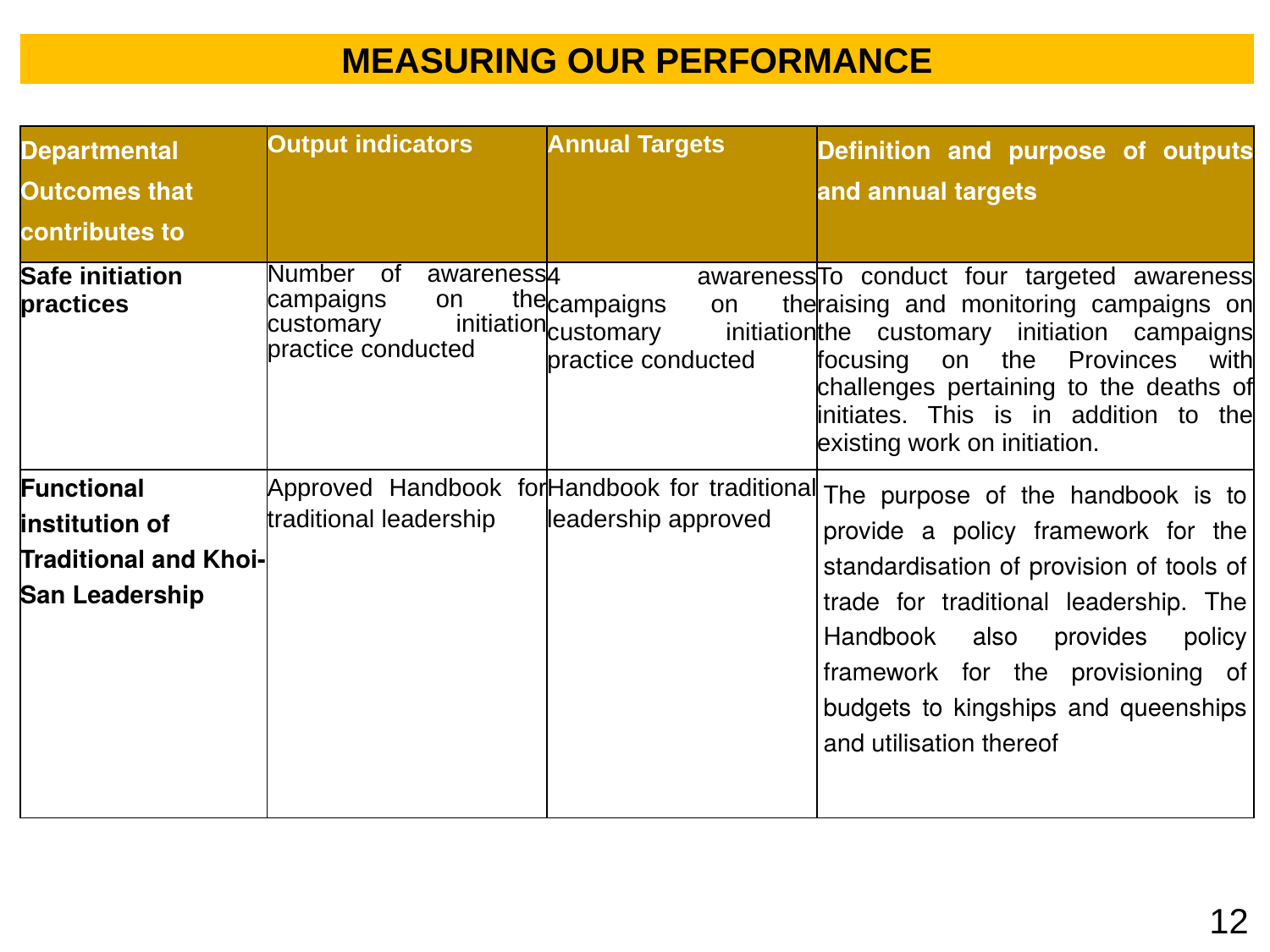

MEASURING OUR PERFORMANCE

| Departmental Outcomes that contributes to achieving the MTSF | Output indicators | Annual Targets | Definition and purpose of outputs and annual targets |
| --- | --- | --- | --- |
| Safe initiation practices | Number of awareness campaigns on the customary initiation practice conducted | 4 awareness campaigns on the customary initiation practice conducted | To conduct four targeted awareness raising and monitoring campaigns on the customary initiation campaigns focusing on the Provinces with challenges pertaining to the deaths of initiates. This is in addition to the existing work on initiation. |
| Functional institution of Traditional and Khoi-San Leadership | Approved Handbook for traditional leadership | Handbook for traditional leadership approved | The purpose of the handbook is to provide a policy framework for the standardisation of provision of tools of trade for traditional leadership. The Handbook also provides policy framework for the provisioning of budgets to kingships and queenships and utilisation thereof |

12